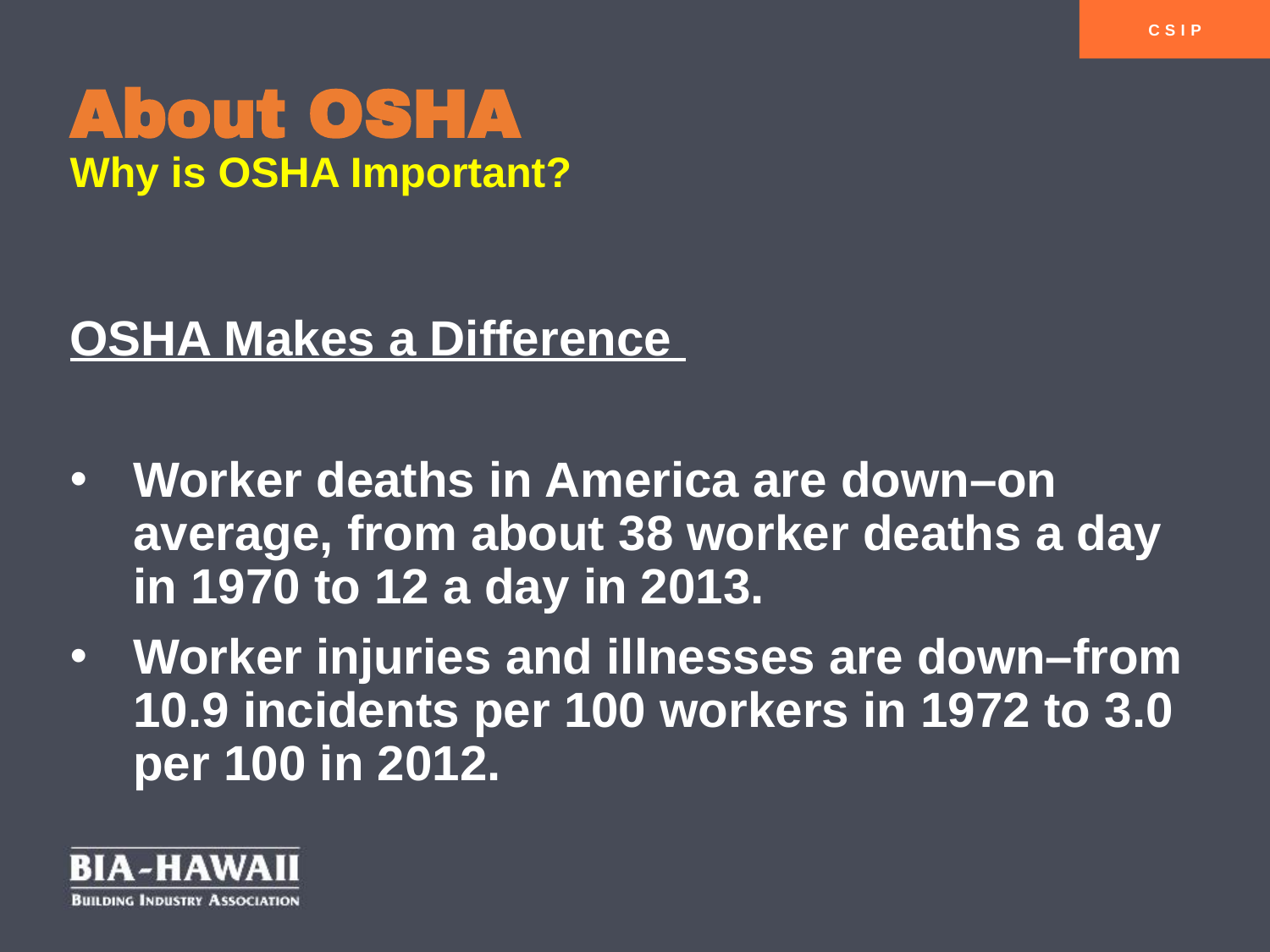

# About OSHA Why is OSHA Important?
OSHA Makes a Difference

Worker deaths in America are down–on average, from about 38 worker deaths a day in 1970 to 12 a day in 2013.
Worker injuries and illnesses are down–from 10.9 incidents per 100 workers in 1972 to 3.0 per 100 in 2012.